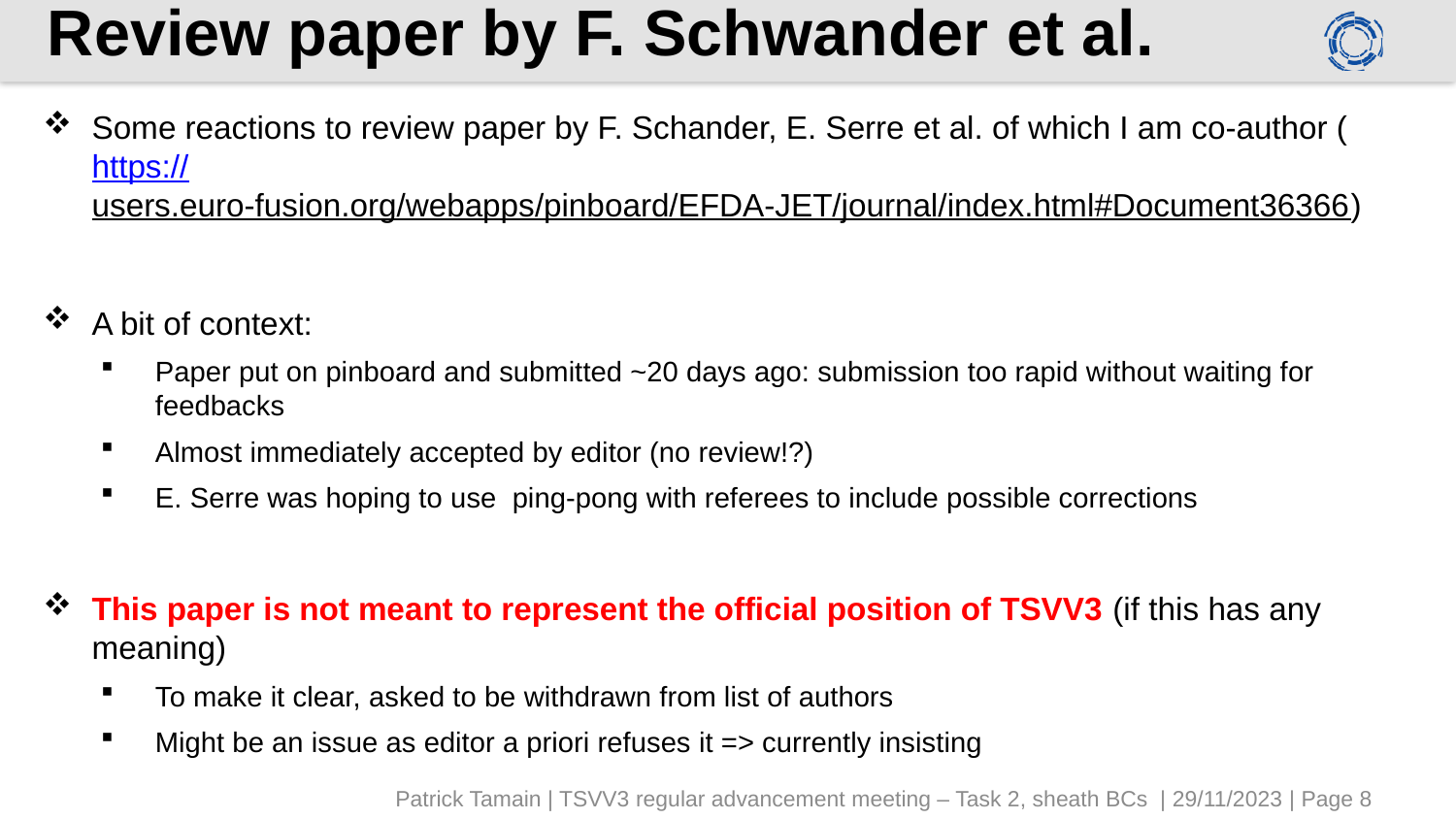

# Review paper by F. Schwander et al.
Some reactions to review paper by F. Schander, E. Serre et al. of which I am co-author (https://users.euro-fusion.org/webapps/pinboard/EFDA-JET/journal/index.html#Document36366)

A bit of context:
Paper put on pinboard and submitted ~20 days ago: submission too rapid without waiting for feedbacks
Almost immediately accepted by editor (no review!?)
E. Serre was hoping to use  ping-pong with referees to include possible corrections

This paper is not meant to represent the official position of TSVV3 (if this has any meaning)
To make it clear, asked to be withdrawn from list of authors
Might be an issue as editor a priori refuses it => currently insisting

Patrick Tamain | TSVV3 regular advancement meeting – Task 2, sheath BCs  | 29/11/2023 | Page 8